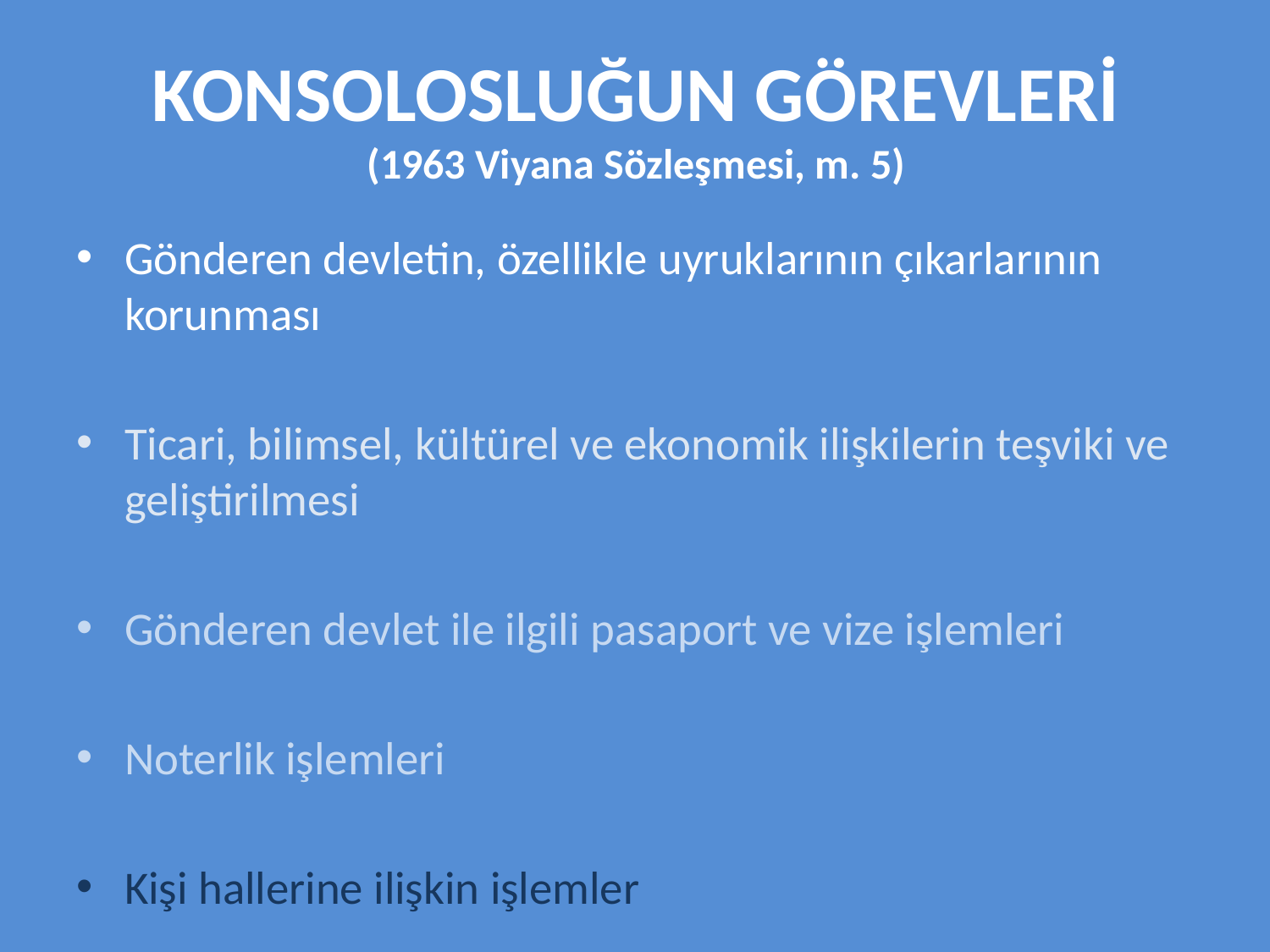

# KONSOLOSLUĞUN GÖREVLERİ (1963 Viyana Sözleşmesi, m. 5)
Gönderen devletin, özellikle uyruklarının çıkarlarının korunması

Ticari, bilimsel, kültürel ve ekonomik ilişkilerin teşviki ve geliştirilmesi

Gönderen devlet ile ilgili pasaport ve vize işlemleri

Noterlik işlemleri

Kişi hallerine ilişkin işlemler